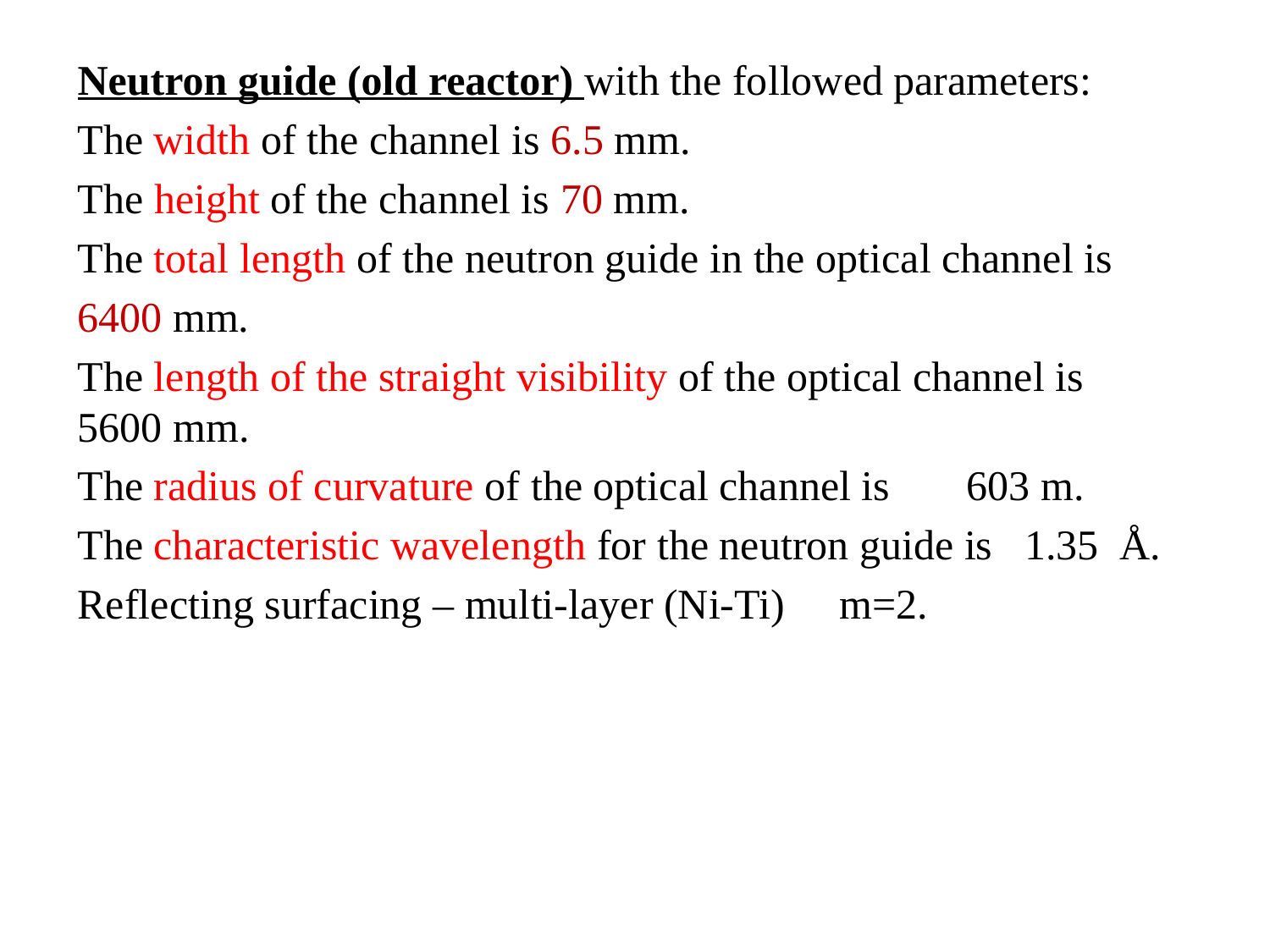

Neutron guide (old reactor) with the followed parameters:
The width of the channel is 6.5 mm.
The height of the channel is 70 mm.
The total length of the neutron guide in the optical channel is
6400 mm.
The length of the straight visibility of the optical channel is	    5600 mm.
The radius of curvature of the optical channel is	603 m.
The characteristic wavelength for the neutron guide is   1.35  Å.
Reflecting surfacing – multi-layer (Ni-Ti)	m=2.